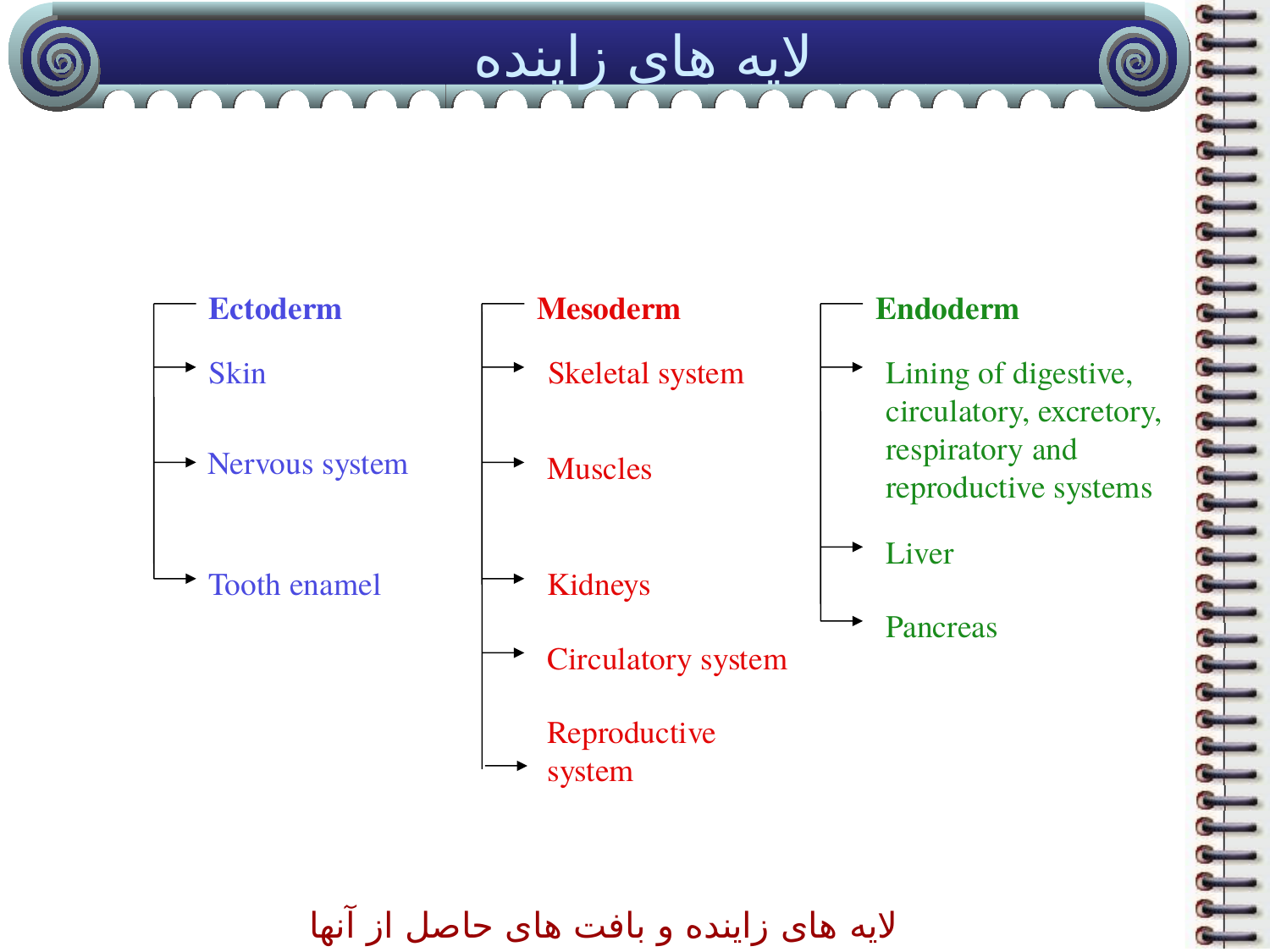

لايه های زاينده
Ectoderm
Mesoderm
Endoderm

Skin
Skeletal system
Lining of digestive, circulatory, excretory, respiratory and reproductive systems

Nervous system
Muscles

Liver

Tooth enamel
Kidneys

Pancreas

Circulatory system

Reproductive system

لايه های زاينده و بافت های حاصل از آنها